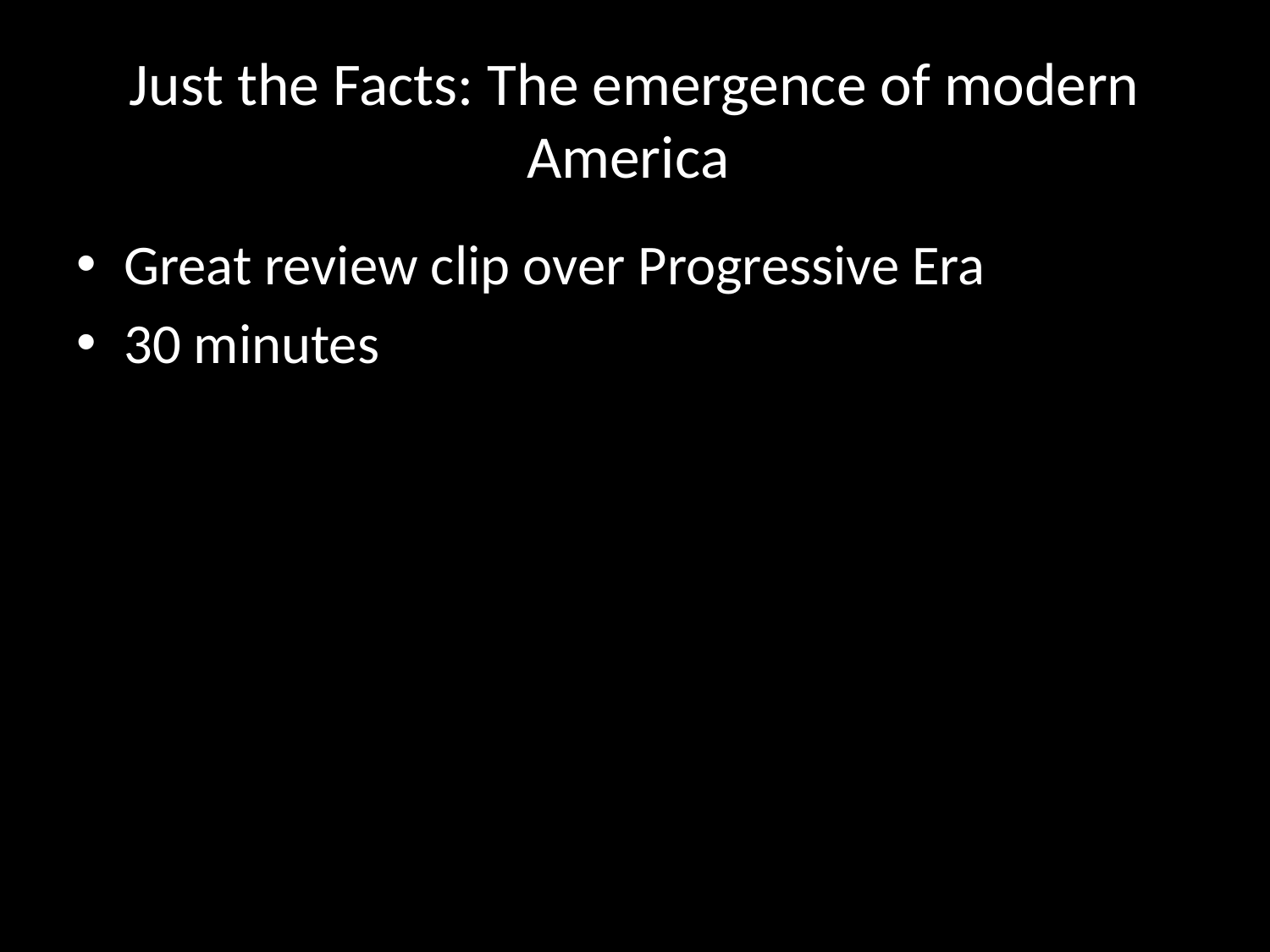

# Just the Facts: The emergence of modern America
Great review clip over Progressive Era
30 minutes